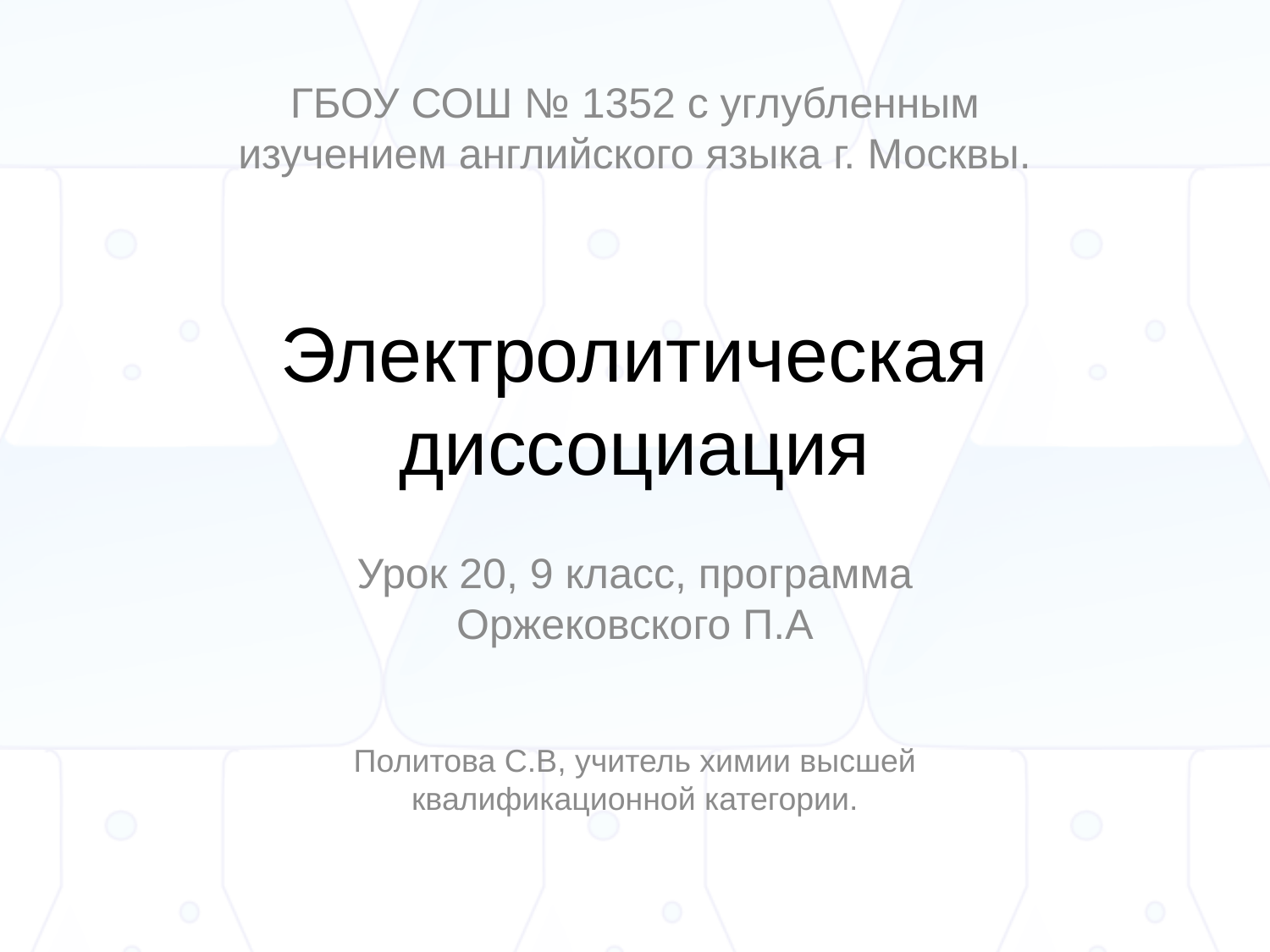

ГБОУ СОШ № 1352 с углубленным изучением английского языка г. Москвы.
# Электролитическая диссоциация
Урок 20, 9 класс, программа Оржековского П.А

Политова С.В, учитель химии высшей квалификационной категории.